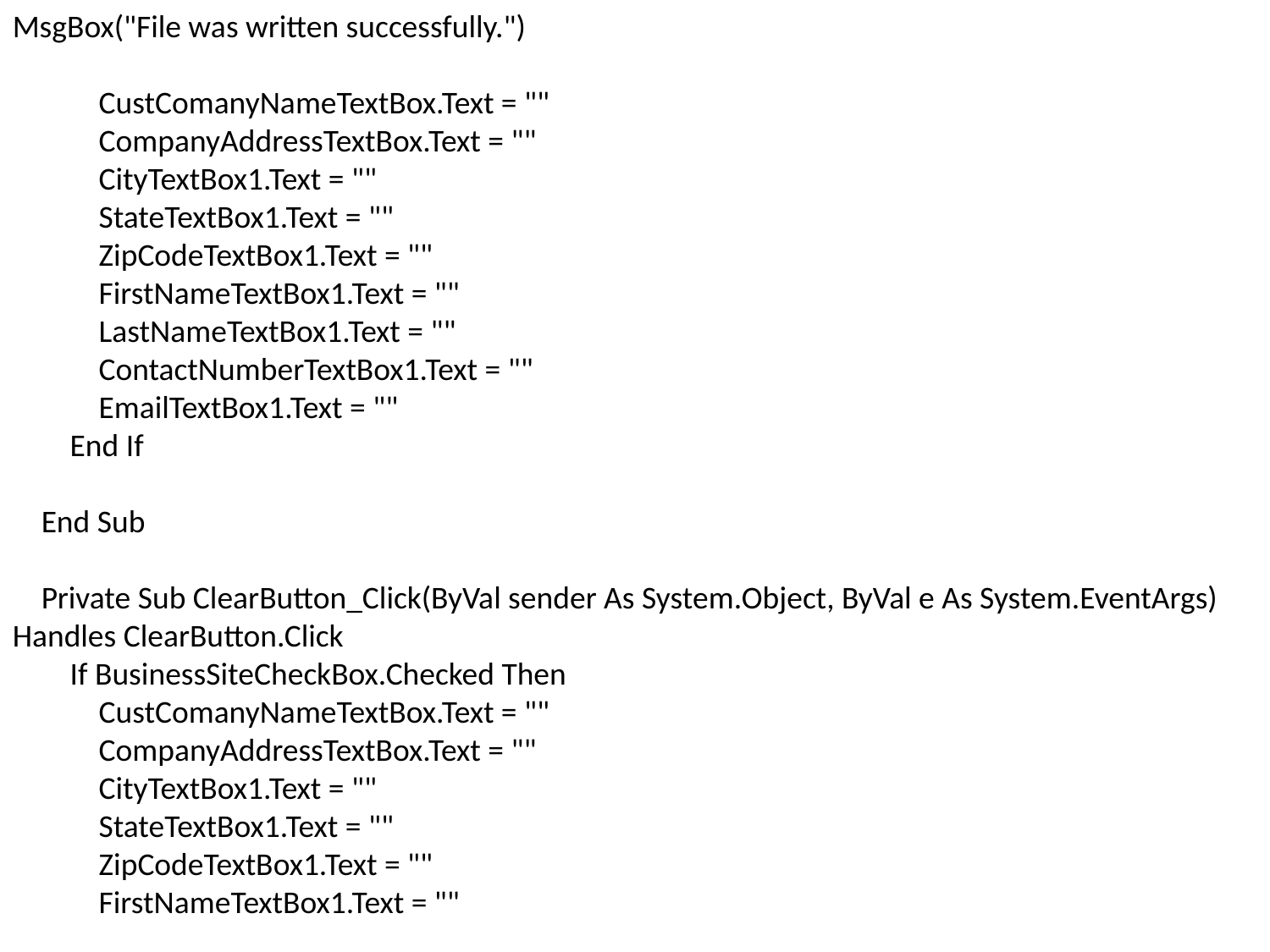

MsgBox("File was written successfully.")

            CustComanyNameTextBox.Text = ""
            CompanyAddressTextBox.Text = ""
            CityTextBox1.Text = ""
            StateTextBox1.Text = ""
            ZipCodeTextBox1.Text = ""
            FirstNameTextBox1.Text = ""
            LastNameTextBox1.Text = ""
            ContactNumberTextBox1.Text = ""
            EmailTextBox1.Text = ""
        End If

    End Sub

    Private Sub ClearButton_Click(ByVal sender As System.Object, ByVal e As System.EventArgs) Handles ClearButton.Click
        If BusinessSiteCheckBox.Checked Then
            CustComanyNameTextBox.Text = ""
            CompanyAddressTextBox.Text = ""
            CityTextBox1.Text = ""
            StateTextBox1.Text = ""
            ZipCodeTextBox1.Text = ""
            FirstNameTextBox1.Text = ""